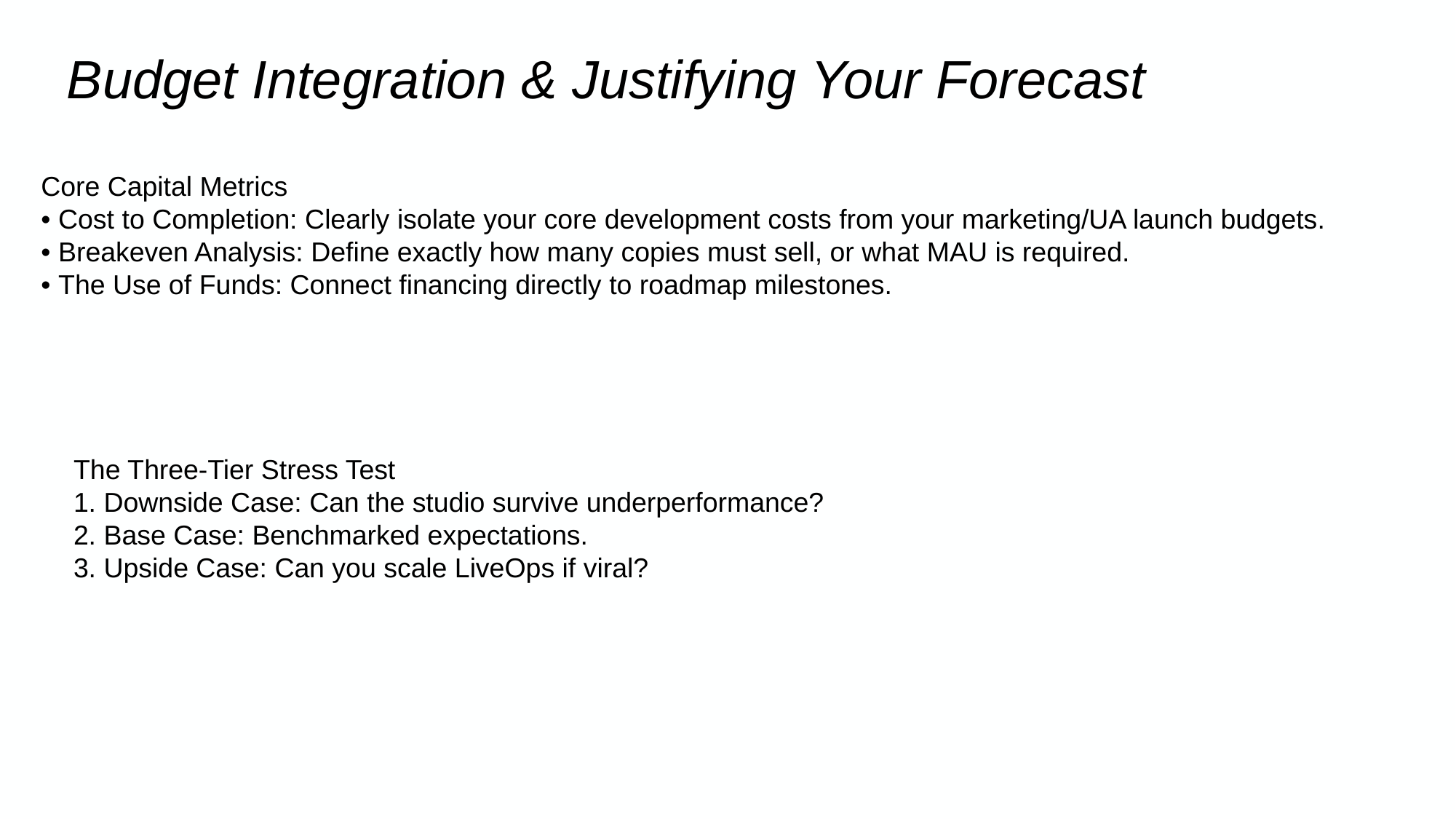

# Budget Integration & Justifying Your Forecast
Core Capital Metrics
• Cost to Completion: Clearly isolate your core development costs from your marketing/UA launch budgets.
• Breakeven Analysis: Define exactly how many copies must sell, or what MAU is required.
• The Use of Funds: Connect financing directly to roadmap milestones.
The Three-Tier Stress Test
1. Downside Case: Can the studio survive underperformance?
2. Base Case: Benchmarked expectations.
3. Upside Case: Can you scale LiveOps if viral?